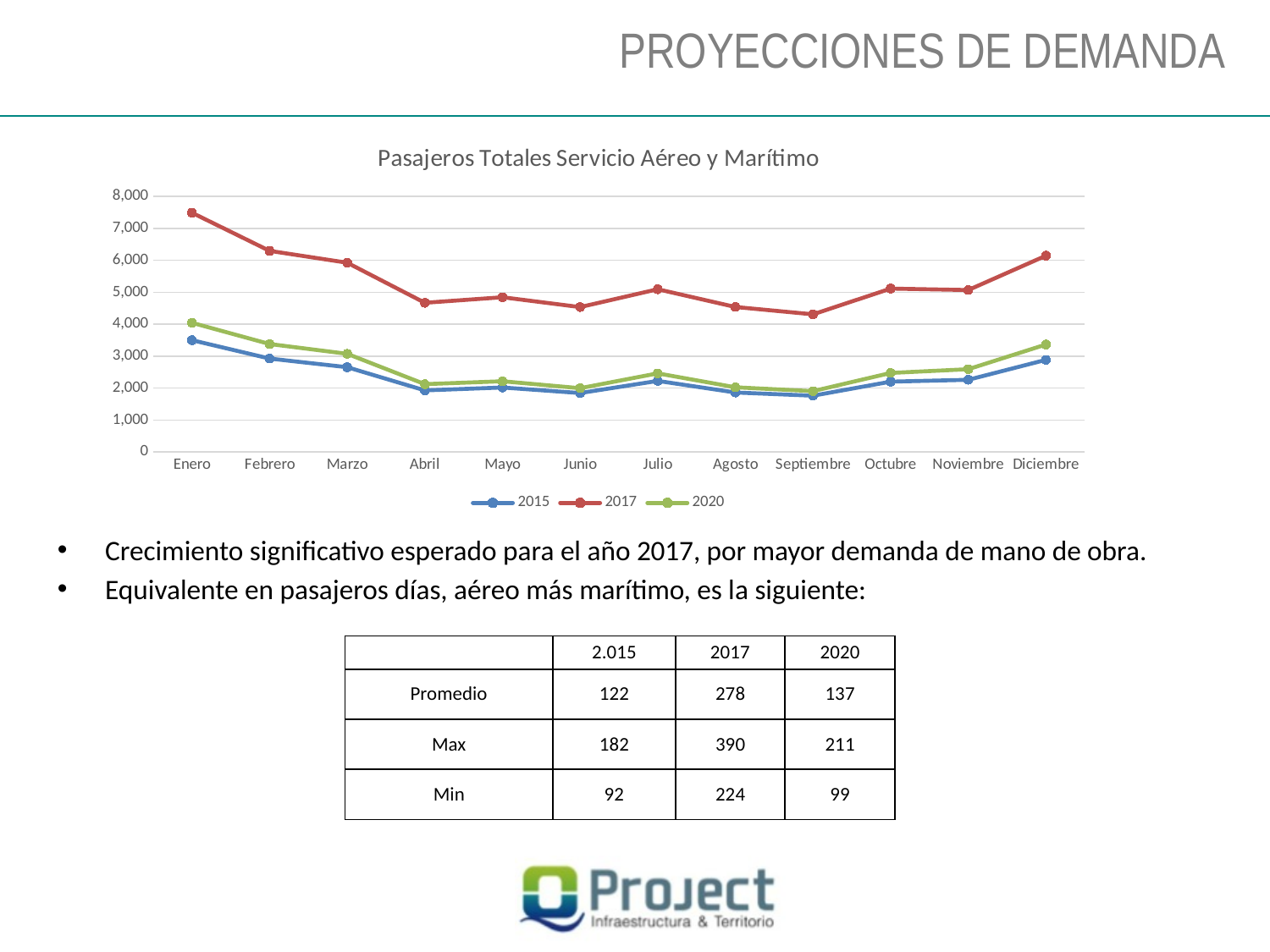

PROYECCIONES DE DEMANDA

### Chart: Pasajeros Totales Servicio Aéreo y Marítimo

| Category | 2015 | 2017 | 2020 |
|---|---|---|---|
| Enero | 3499.0 | 7489.788753077856 | 4043.8708085850362 |
| Febrero | 2924.0 | 6295.43218660818 | 3379.0012547991582 |
| Marzo | 2653.0 | 5925.420077690206 | 3072.227669962041 |
| Abril | 1928.0 | 4670.332571163514 | 2122.707583858582 |
| Mayo | 2019.0 | 4844.784121092534 | 2213.120554530615 |
| Junio | 1845.0 | 4536.8754623343975 | 1996.70748439074 |
| Julio | 2225.0 | 5095.1797278378535 | 2460.3864848963185 |
| Agosto | 1862.0 | 4540.0787530829975 | 2024.8475178672231 |
| Septiembre | 1762.0 | 4309.66002371323 | 1904.875392760884 |
| Octubre | 2201.0 | 5115.7820348584355 | 2473.139104732314 |
| Noviembre | 2260.0 | 5069.5413049426215 | 2591.551200625893 |
| Diciembre | 2882.6000000000004 | 6144.9358228328565 | 3363.2730696788317 |
Crecimiento significativo esperado para el año 2017, por mayor demanda de mano de obra.
Equivalente en pasajeros días, aéreo más marítimo, es la siguiente:

|  | 2.015 | 2017 | 2020 |
| --- | --- | --- | --- |
| Promedio | 122 | 278 | 137 |
| Max | 182 | 390 | 211 |
| Min | 92 | 224 | 99 |